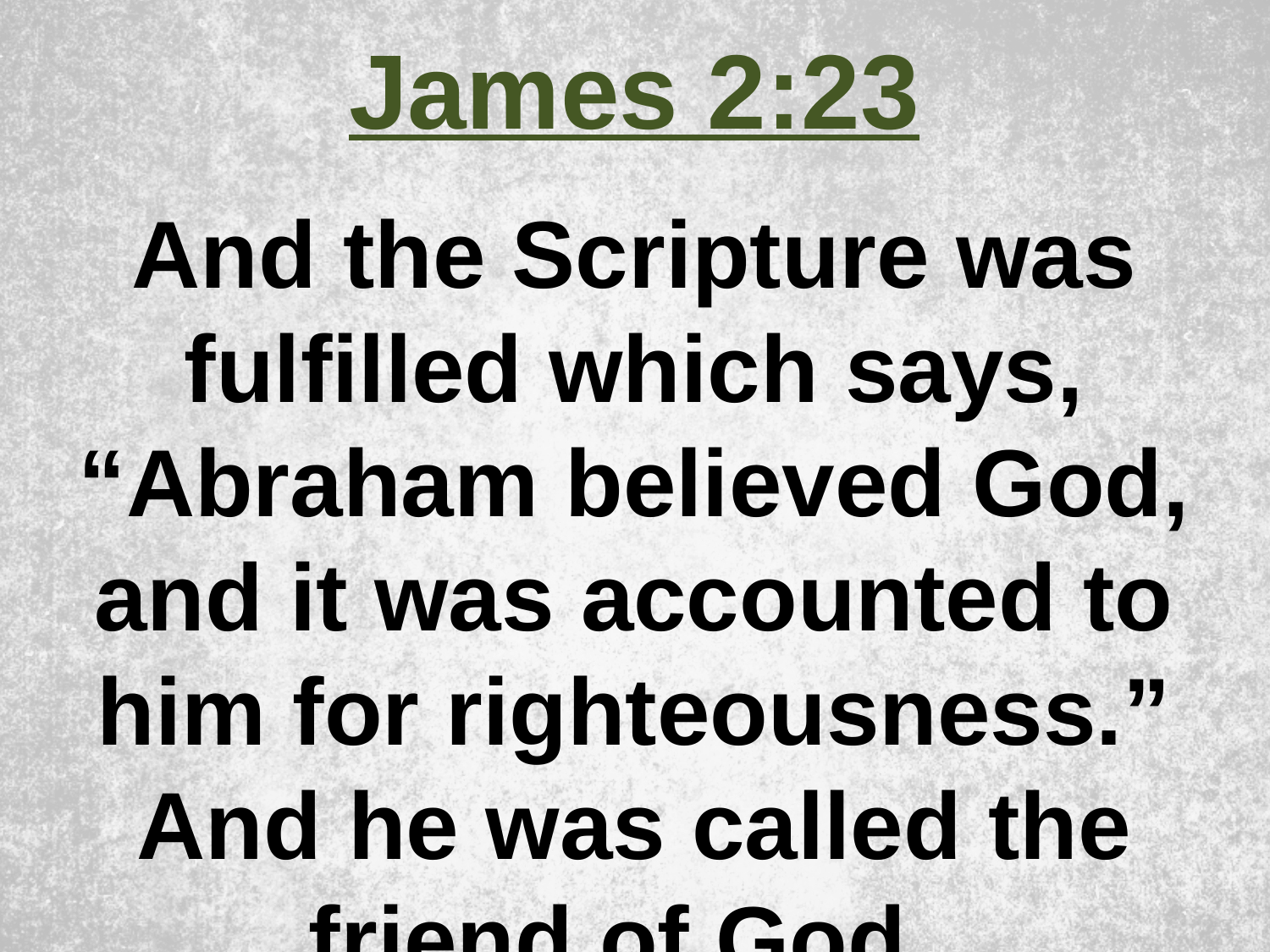

James 2:23

And the Scripture was fulfilled which says, “Abraham believed God, and it was accounted to him for righteousness.” And he was called the friend of God.